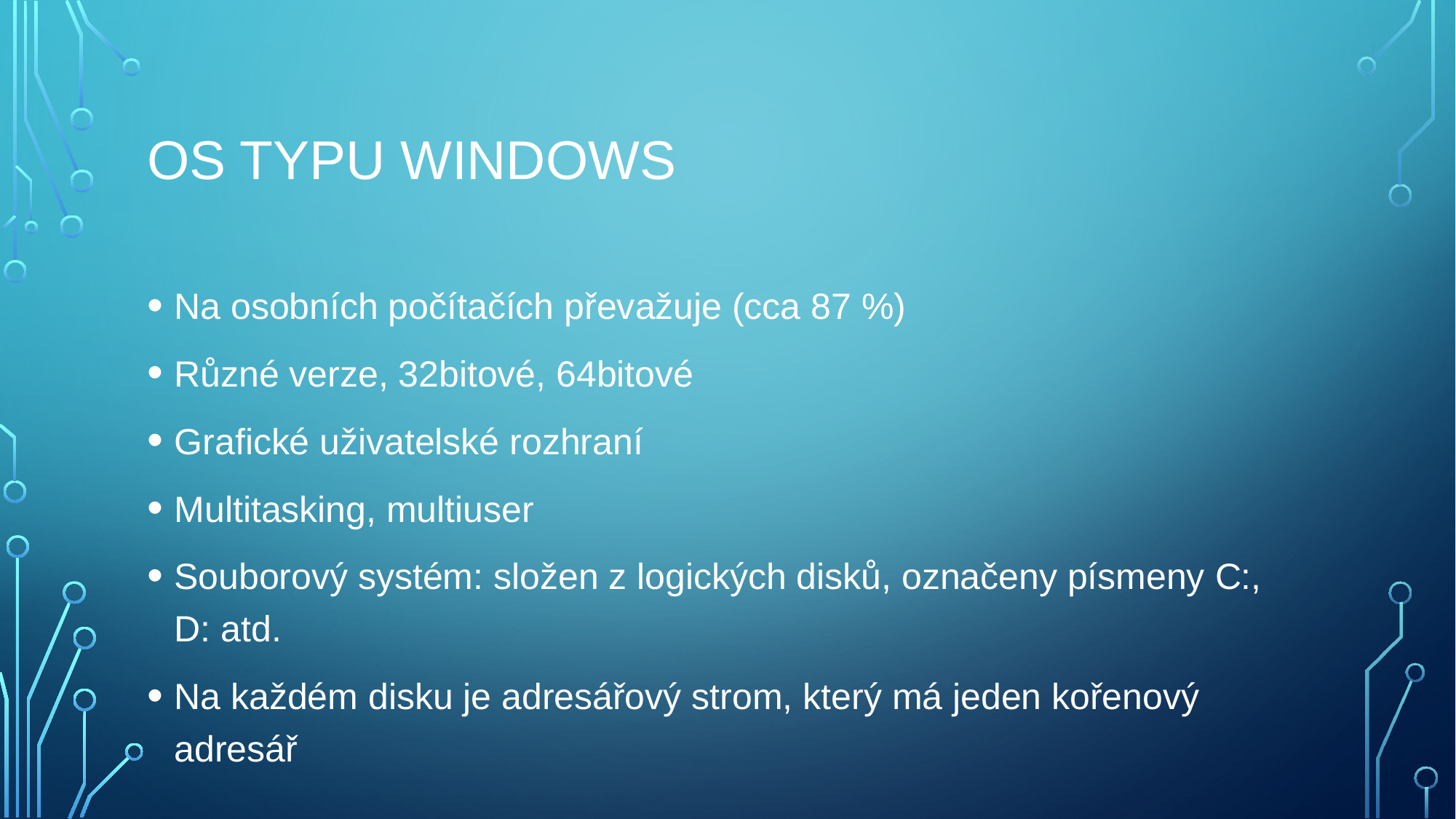

# OS typu Windows
Na osobních počítačích převažuje (cca 87 %)
Různé verze, 32bitové, 64bitové
Grafické uživatelské rozhraní
Multitasking, multiuser
Souborový systém: složen z logických disků, označeny písmeny C:, D: atd.
Na každém disku je adresářový strom, který má jeden kořenový adresář